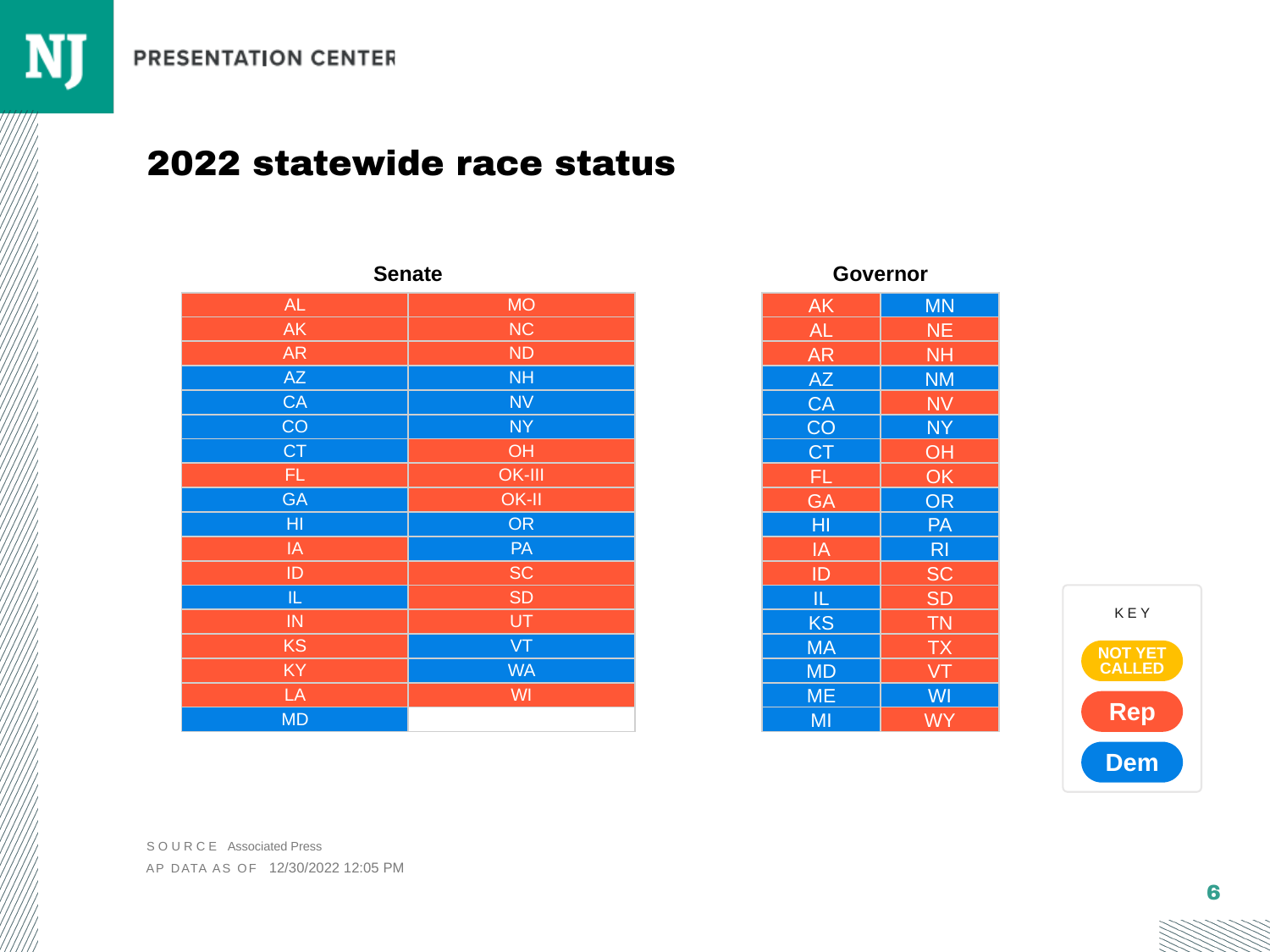

# 2022 statewide race status
Senate
Governor
| AK | MN |
| --- | --- |
| AL | NE |
| AR | NH |
| AZ | NM |
| CA | NV |
| CO | NY |
| CT | OH |
| FL | OK |
| GA | OR |
| HI | PA |
| IA | RI |
| ID | SC |
| IL | SD |
| KS | TN |
| MA | TX |
| MD | VT |
| ME | WI |
| MI | WY |
| AL | MO |
| --- | --- |
| AK | NC |
| AR | ND |
| AZ | NH |
| CA | NV |
| CO | NY |
| CT | OH |
| FL | OK-III |
| GA | OK-II |
| HI | OR |
| IA | PA |
| ID | SC |
| IL | SD |
| IN | UT |
| KS | VT |
| KY | WA |
| LA | WI |
| MD |  |

KEY
NOT YET CALLED

Rep

Dem

SOURCE Associated Press
12/30/2022 12:05 PM
AP DATA AS OF